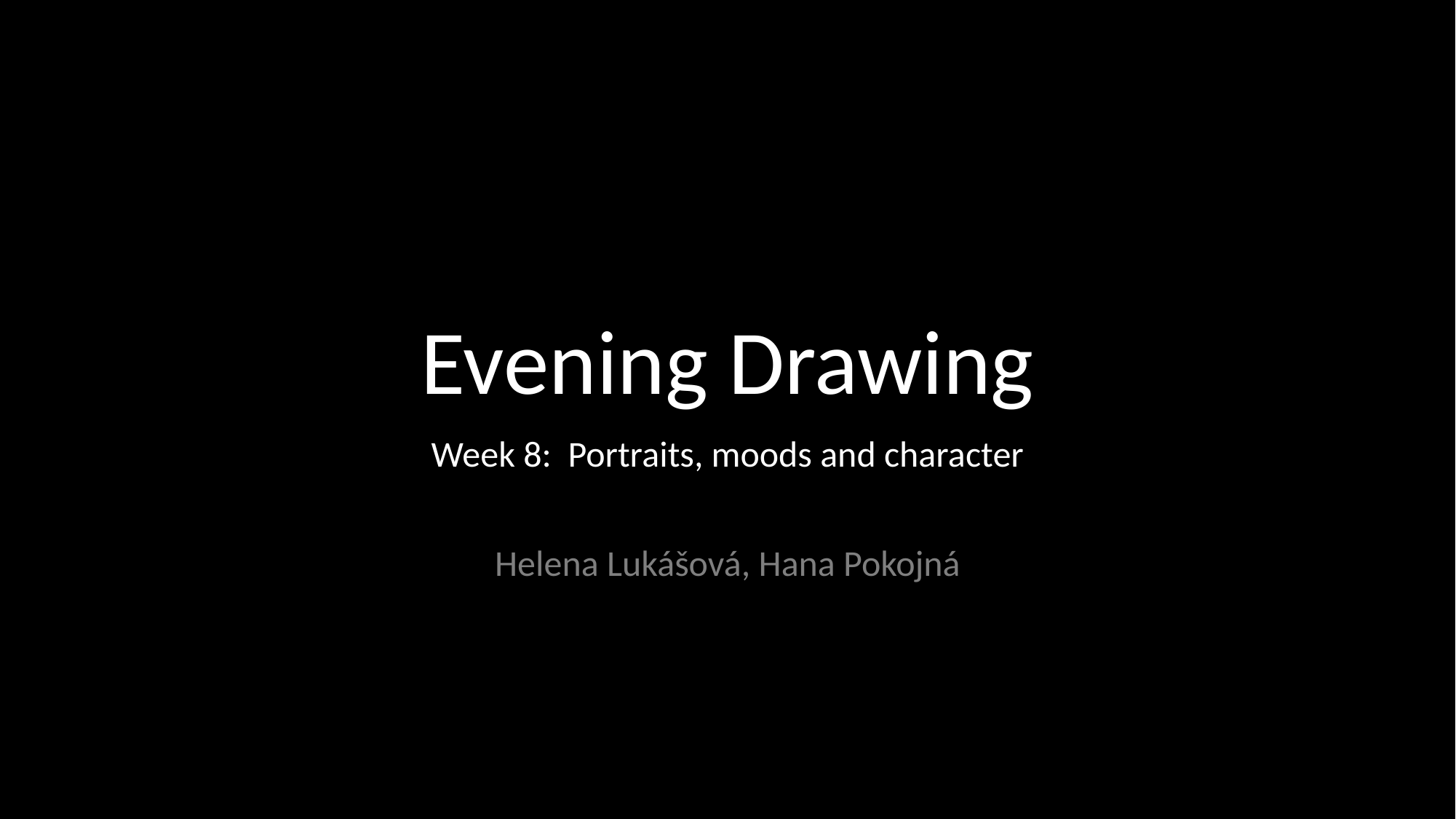

# Evening Drawing
Week 8:  Portraits, moods and character

Helena Lukášová, Hana Pokojná